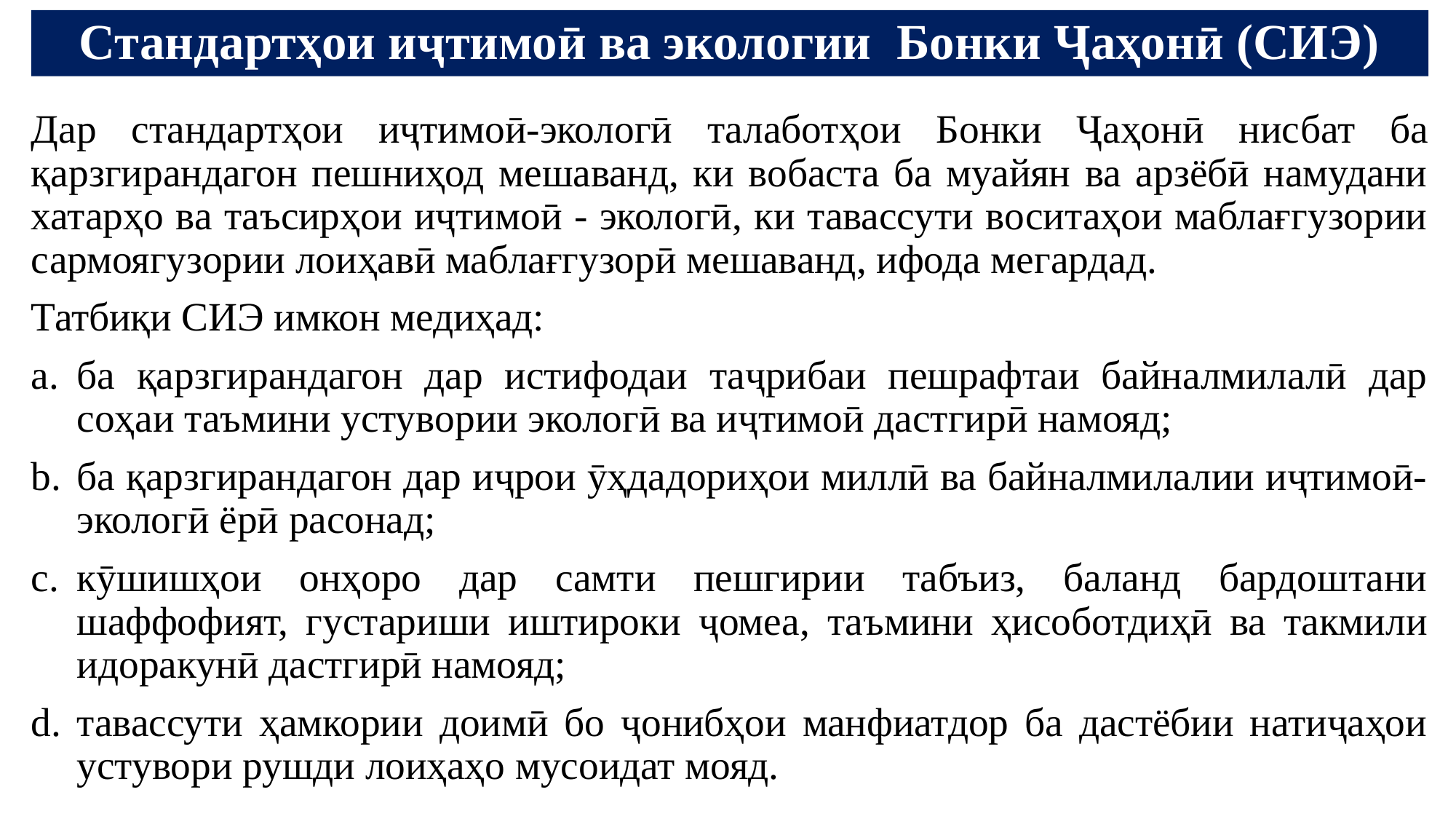

# Стандартҳои иҷтимоӣ ва экологии  Бонки Ҷаҳонӣ (СИЭ)
Дар стандартҳои иҷтимоӣ-экологӣ талаботҳои Бонки Ҷаҳонӣ нисбат ба қарзгирандагон пешниҳод мешаванд, ки вобаста ба муайян ва арзёбӣ намудани хатарҳо ва таъсирҳои иҷтимоӣ - экологӣ, ки тавассути воситаҳои маблағгузории сармоягузории лоиҳавӣ маблағгузорӣ мешаванд, ифода мегардад.
Татбиқи СИЭ имкон медиҳад:
ба қарзгирандагон дар истифодаи таҷрибаи пешрафтаи байналмилалӣ дар соҳаи таъмини устувории экологӣ ва иҷтимоӣ дастгирӣ намояд;
ба қарзгирандагон дар иҷрои ӯҳдадориҳои миллӣ ва байналмилалии иҷтимоӣ-экологӣ ёрӣ расонад;
кӯшишҳои онҳоро дар самти пешгирии табъиз, баланд бардоштани шаффофият, густариши иштироки ҷомеа, таъмини ҳисоботдиҳӣ ва такмили идоракунӣ дастгирӣ намояд;
тавассути ҳамкории доимӣ бо ҷонибҳои манфиатдор ба дастёбии натиҷаҳои устувори рушди лоиҳаҳо мусоидат мояд.